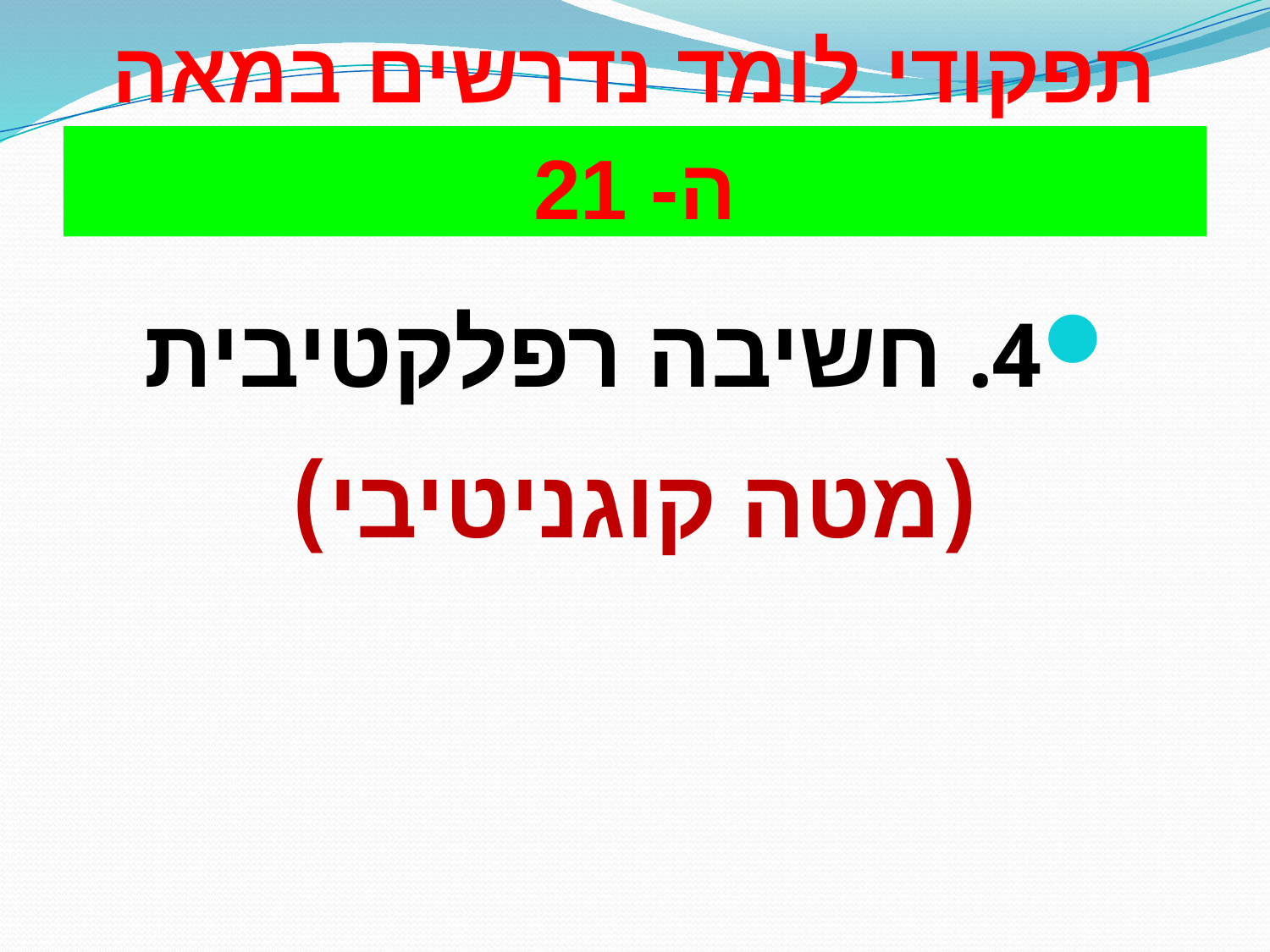

# תפקודי לומד נדרשים במאה ה- 21
4. חשיבה רפלקטיבית
(מטה קוגניטיבי)